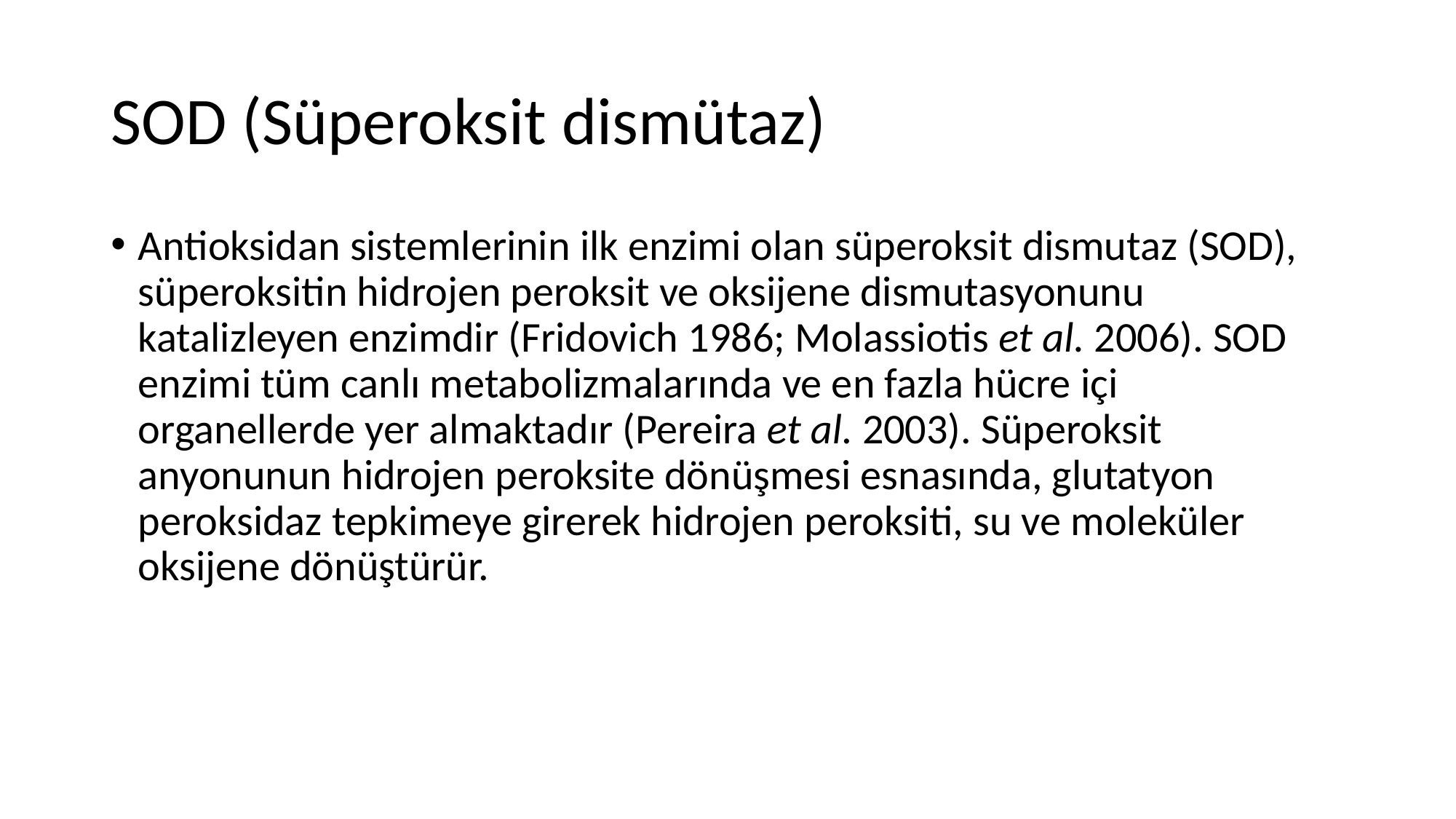

# SOD (Süperoksit dismütaz)
Antioksidan sistemlerinin ilk enzimi olan süperoksit dismutaz (SOD), süperoksitin hidrojen peroksit ve oksijene dismutasyonunu katalizleyen enzimdir (Fridovich 1986; Molassiotis et al. 2006). SOD enzimi tüm canlı metabolizmalarında ve en fazla hücre içi organellerde yer almaktadır (Pereira et al. 2003). Süperoksit anyonunun hidrojen peroksite dönüşmesi esnasında, glutatyon peroksidaz tepkimeye girerek hidrojen peroksiti, su ve moleküler oksijene dönüştürür.